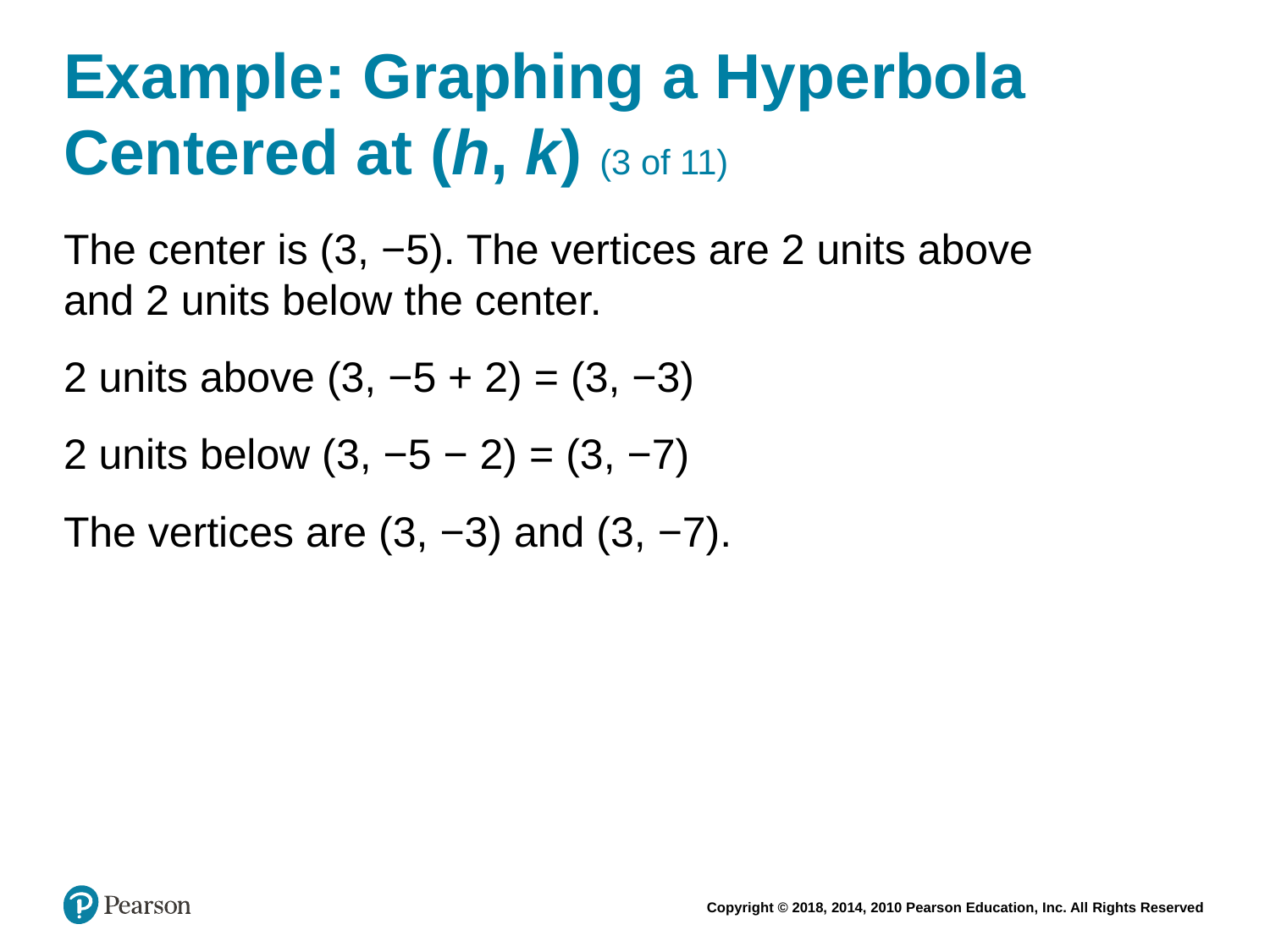

# Example: Graphing a Hyperbola Centered at (h, k) (3 of 11)
The center is (3, −5). The vertices are 2 units above and 2 units below the center.
2 units above (3, −5 + 2) = (3, −3)
2 units below (3, −5 − 2) = (3, −7)
The vertices are (3, −3) and (3, −7).